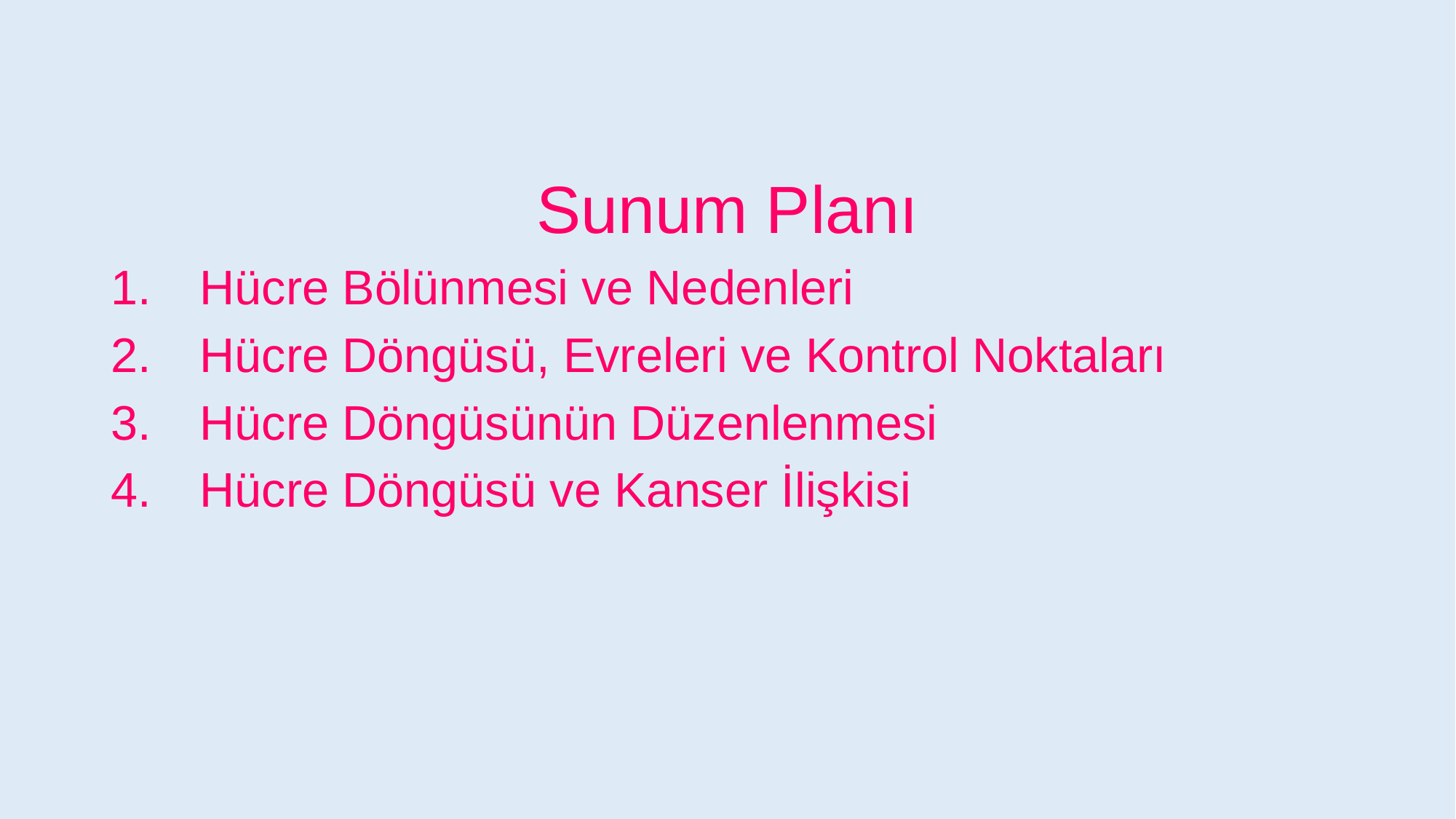

Sunum Planı
Hücre Bölünmesi ve Nedenleri
Hücre Döngüsü, Evreleri ve Kontrol Noktaları
Hücre Döngüsünün Düzenlenmesi
Hücre Döngüsü ve Kanser İlişkisi